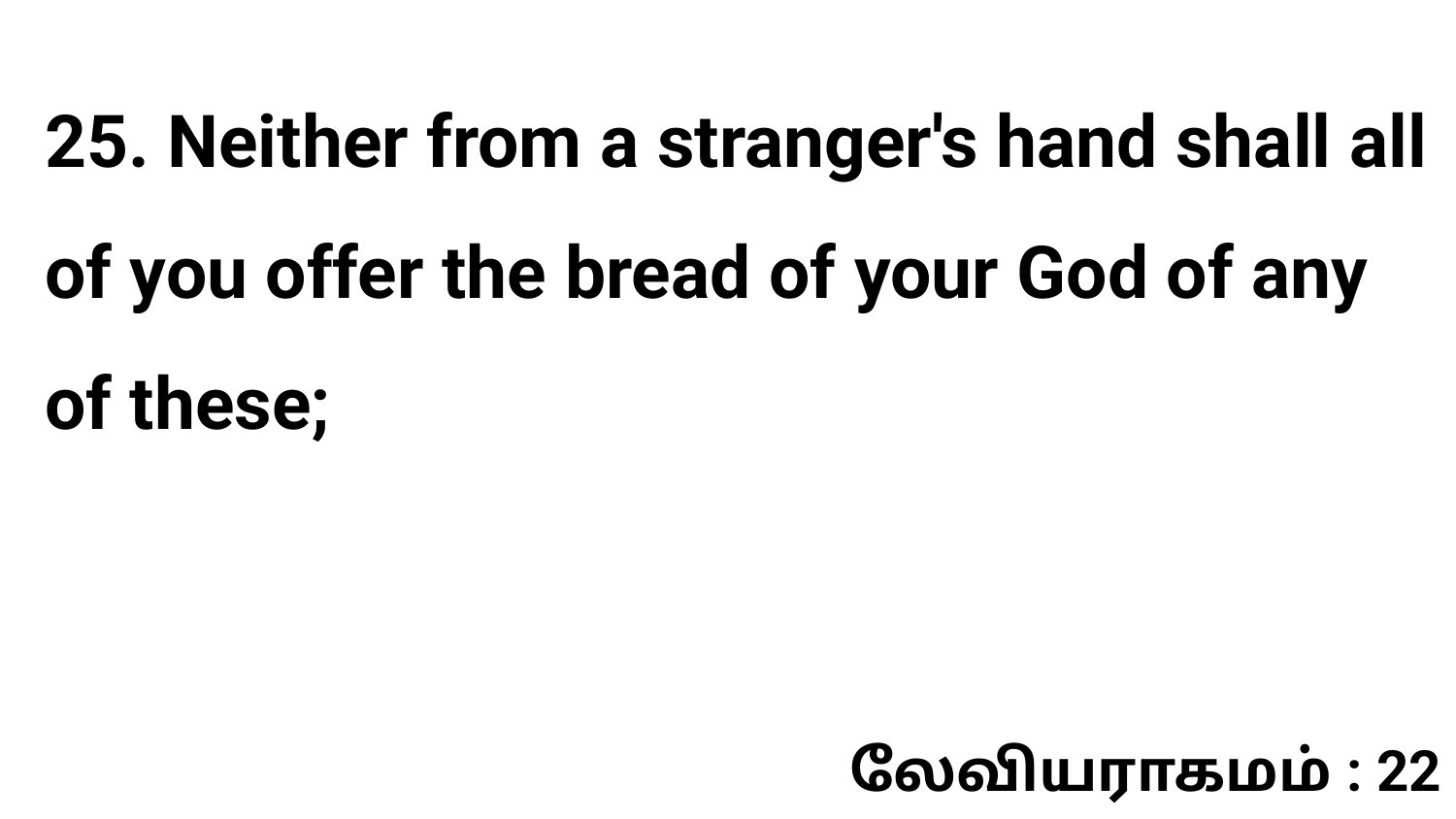

25. Neither from a stranger's hand shall all of you offer the bread of your God of any of these;
லேவியராகமம் : 22